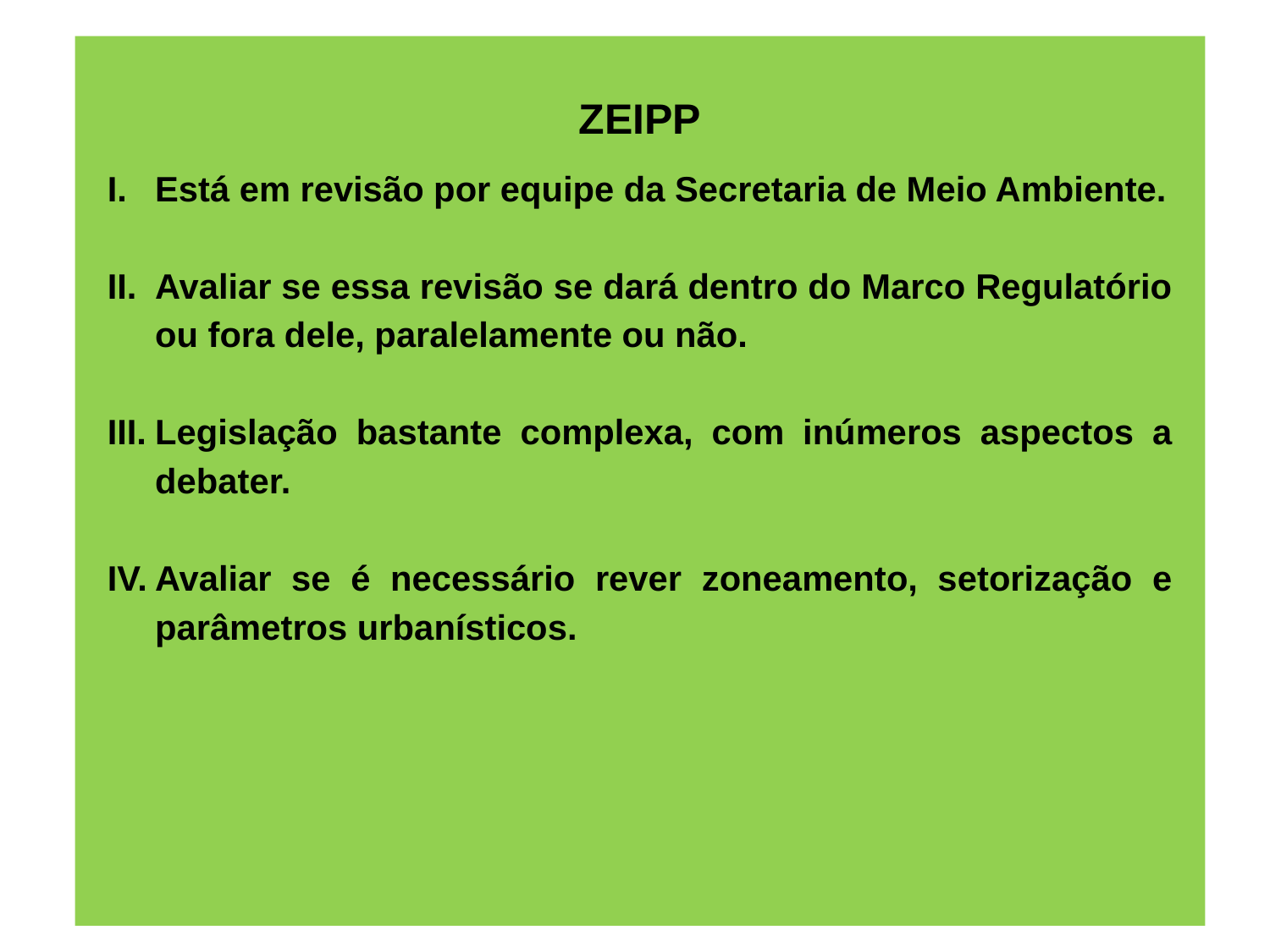

#

ZEIPP
Está em revisão por equipe da Secretaria de Meio Ambiente.

Avaliar se essa revisão se dará dentro do Marco Regulatório ou fora dele, paralelamente ou não.

Legislação bastante complexa, com inúmeros aspectos a debater.

Avaliar se é necessário rever zoneamento, setorização e parâmetros urbanísticos.